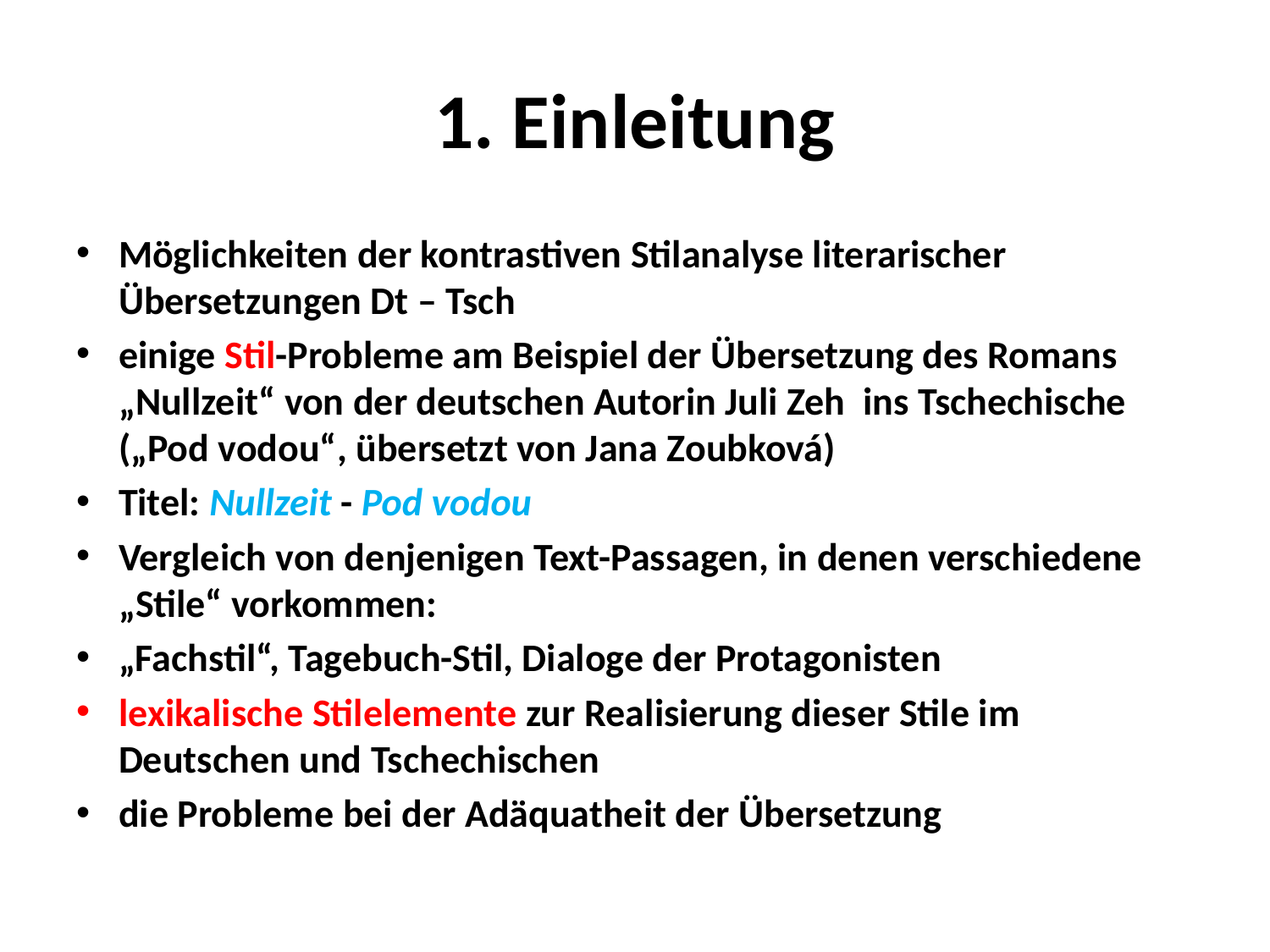

# 1. Einleitung
Möglichkeiten der kontrastiven Stilanalyse literarischer Übersetzungen Dt – Tsch
einige Stil-Probleme am Beispiel der Übersetzung des Romans „Nullzeit“ von der deutschen Autorin Juli Zeh  ins Tschechische („Pod vodou“, übersetzt von Jana Zoubková)
Titel: Nullzeit - Pod vodou
Vergleich von denjenigen Text-Passagen, in denen verschiedene „Stile“ vorkommen:
„Fachstil“, Tagebuch-Stil, Dialoge der Protagonisten
lexikalische Stilelemente zur Realisierung dieser Stile im Deutschen und Tschechischen
die Probleme bei der Adäquatheit der Übersetzung